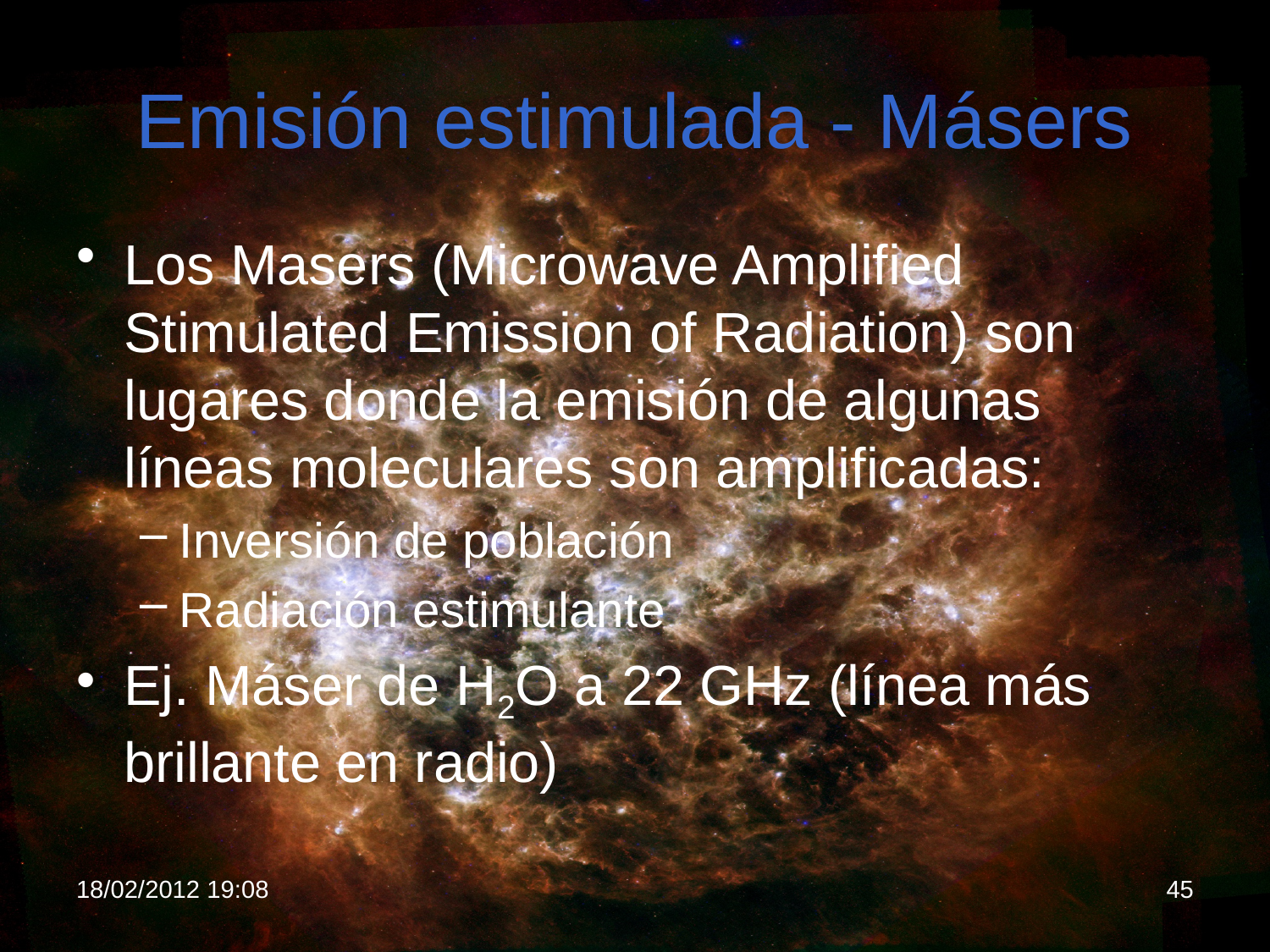

# Emisión estimulada - Másers
Los Masers (Microwave Amplified Stimulated Emission of Radiation) son lugares donde la emisión de algunas líneas moleculares son amplificadas:
Inversión de población
Radiación estimulante
Ej. Máser de H2O a 22 GHz (línea más brillante en radio)
18/02/2012 19:08
45